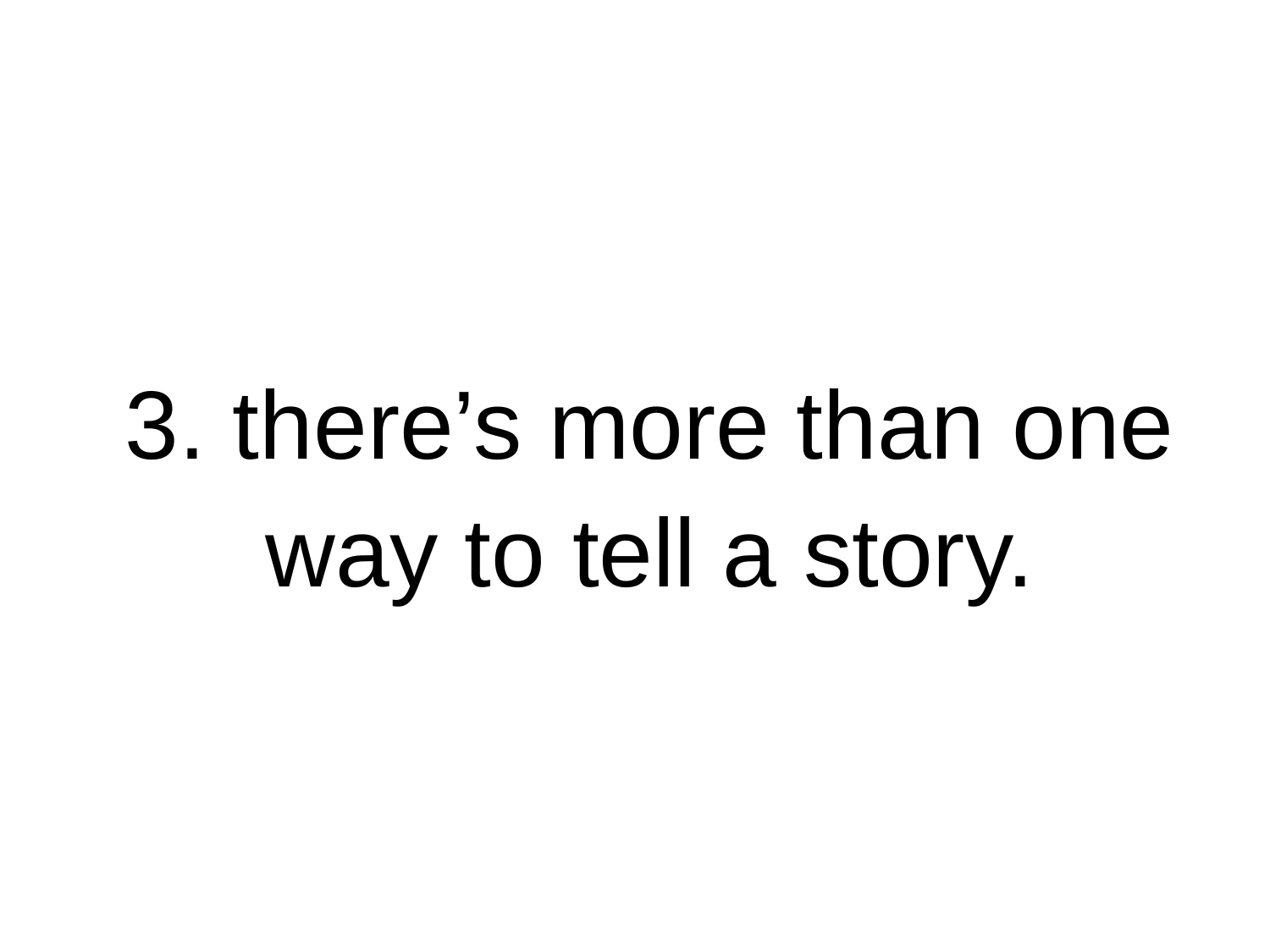

# 3. there’s more than one way to tell a story.